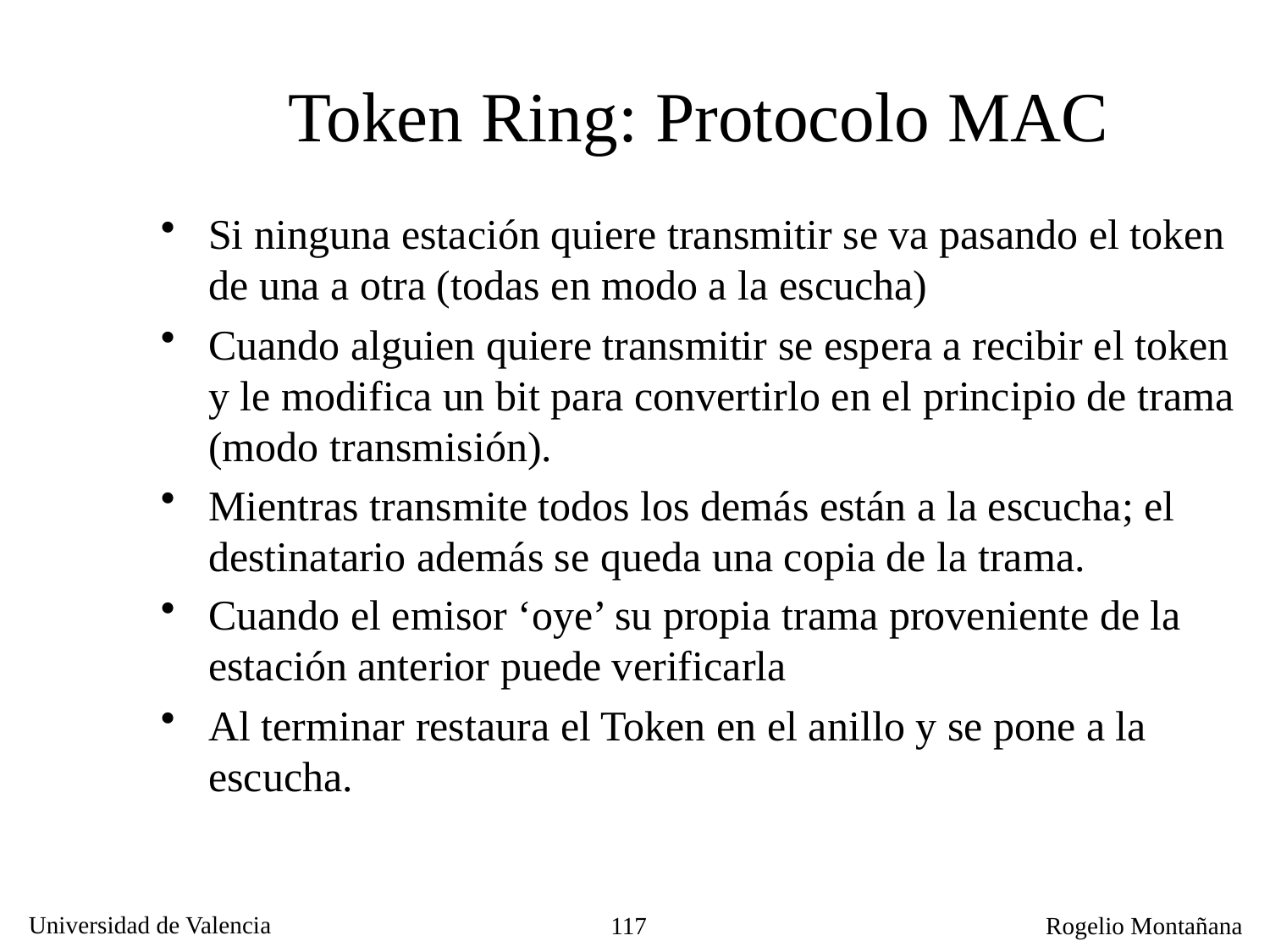

# Token Ring: Protocolo MAC
Si ninguna estación quiere transmitir se va pasando el token de una a otra (todas en modo a la escucha)
Cuando alguien quiere transmitir se espera a recibir el token y le modifica un bit para convertirlo en el principio de trama (modo transmisión).
Mientras transmite todos los demás están a la escucha; el destinatario además se queda una copia de la trama.
Cuando el emisor ‘oye’ su propia trama proveniente de la estación anterior puede verificarla
Al terminar restaura el Token en el anillo y se pone a la escucha.